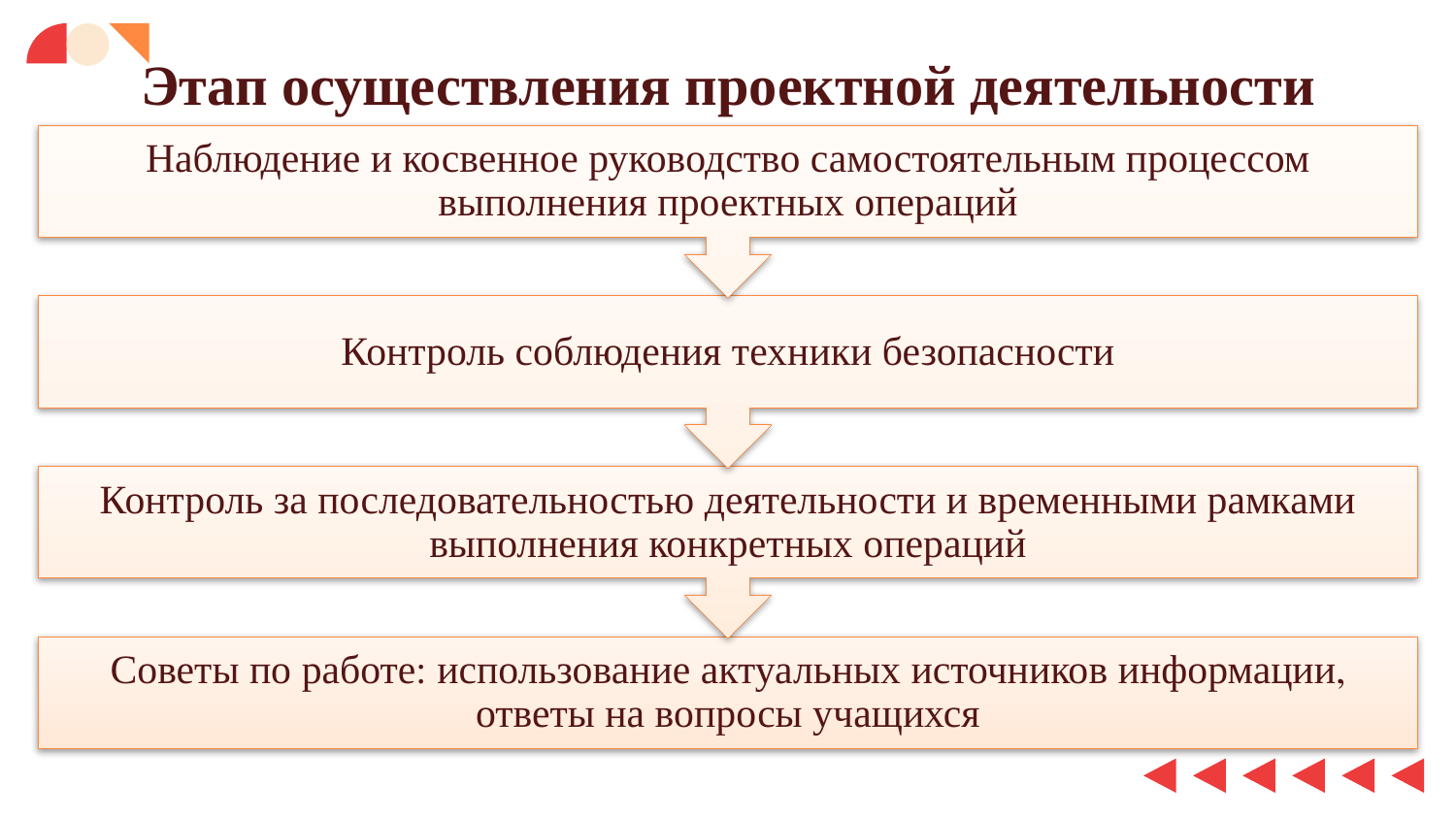

# Этап осуществления проектной деятельности
Советы по работе: использование актуальных источников информации, ответы на вопросы учащихся
Контроль за последовательностью деятельности и временными рамками выполнения конкретных операций
Контроль соблюдения техники безопасности
Наблюдение и косвенное руководство самостоятельным процессом выполнения проектных операций